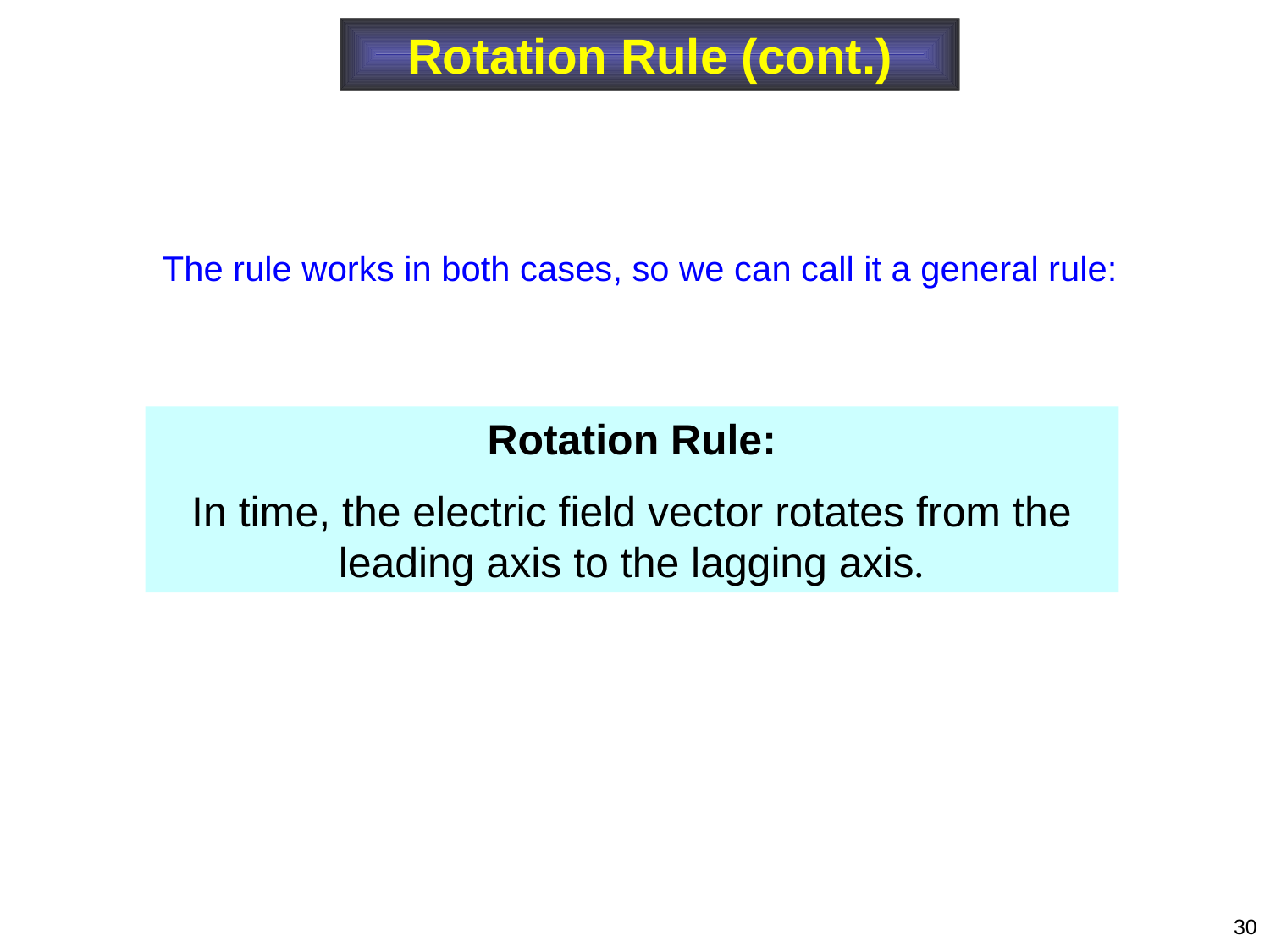

Rotation Rule (cont.)
The rule works in both cases, so we can call it a general rule:
Rotation Rule:
In time, the electric field vector rotates from the leading axis to the lagging axis.
30